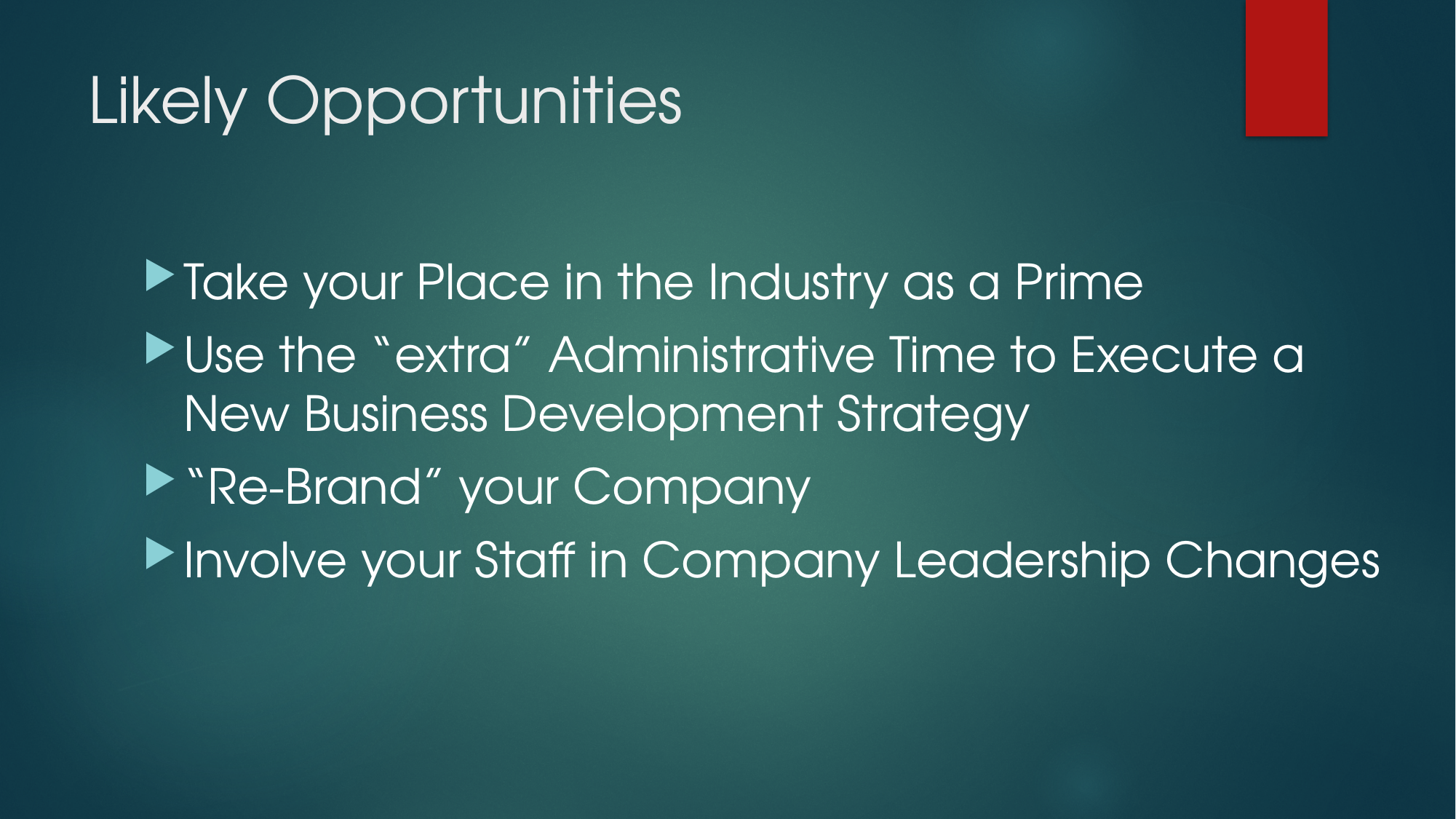

# Likely Opportunities
Take your Place in the Industry as a Prime
Use the “extra” Administrative Time to Execute a New Business Development Strategy
“Re-Brand” your Company
Involve your Staff in Company Leadership Changes